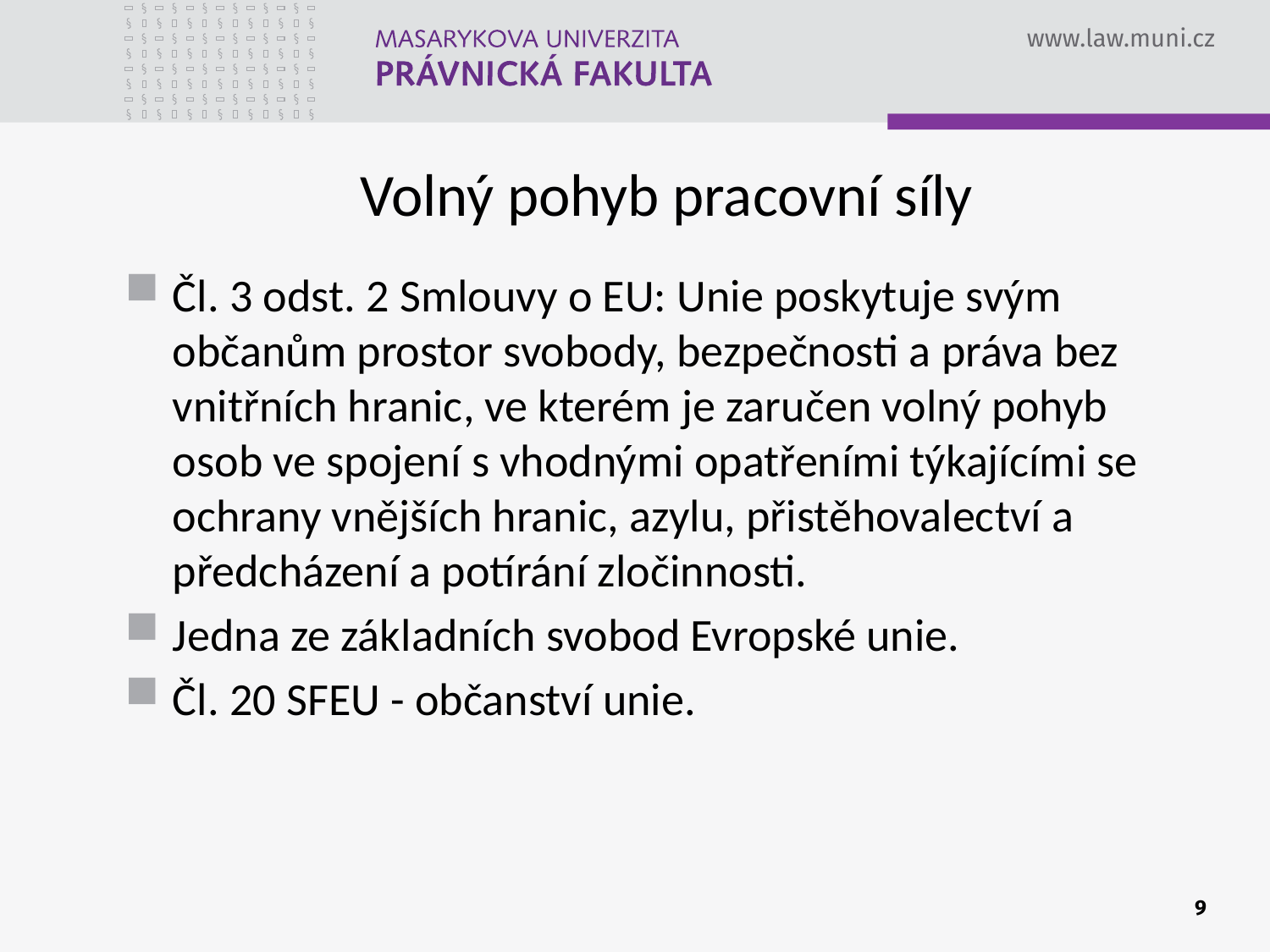

# Volný pohyb pracovní síly
Čl. 3 odst. 2 Smlouvy o EU: Unie poskytuje svým občanům prostor svobody, bezpečnosti a práva bez vnitřních hranic, ve kterém je zaručen volný pohyb osob ve spojení s vhodnými opatřeními týkajícími se ochrany vnějších hranic, azylu, přistěhovalectví a předcházení a potírání zločinnosti.
Jedna ze základních svobod Evropské unie.
Čl. 20 SFEU - občanství unie.
9